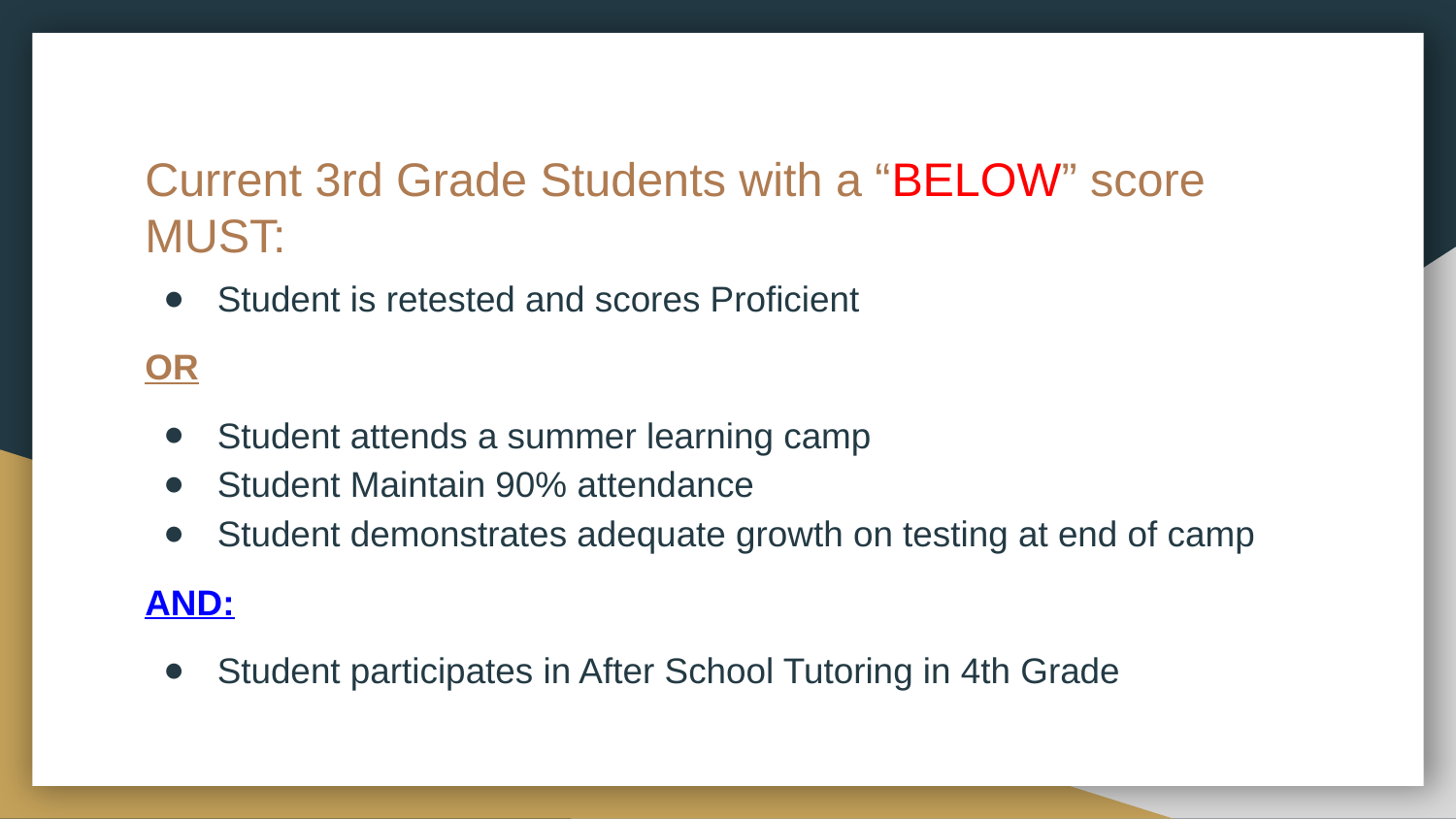

# Current 3rd Grade Students with a “BELOW” score MUST:
Student is retested and scores Proficient
OR
Student attends a summer learning camp
Student Maintain 90% attendance
Student demonstrates adequate growth on testing at end of camp
AND:
Student participates in After School Tutoring in 4th Grade